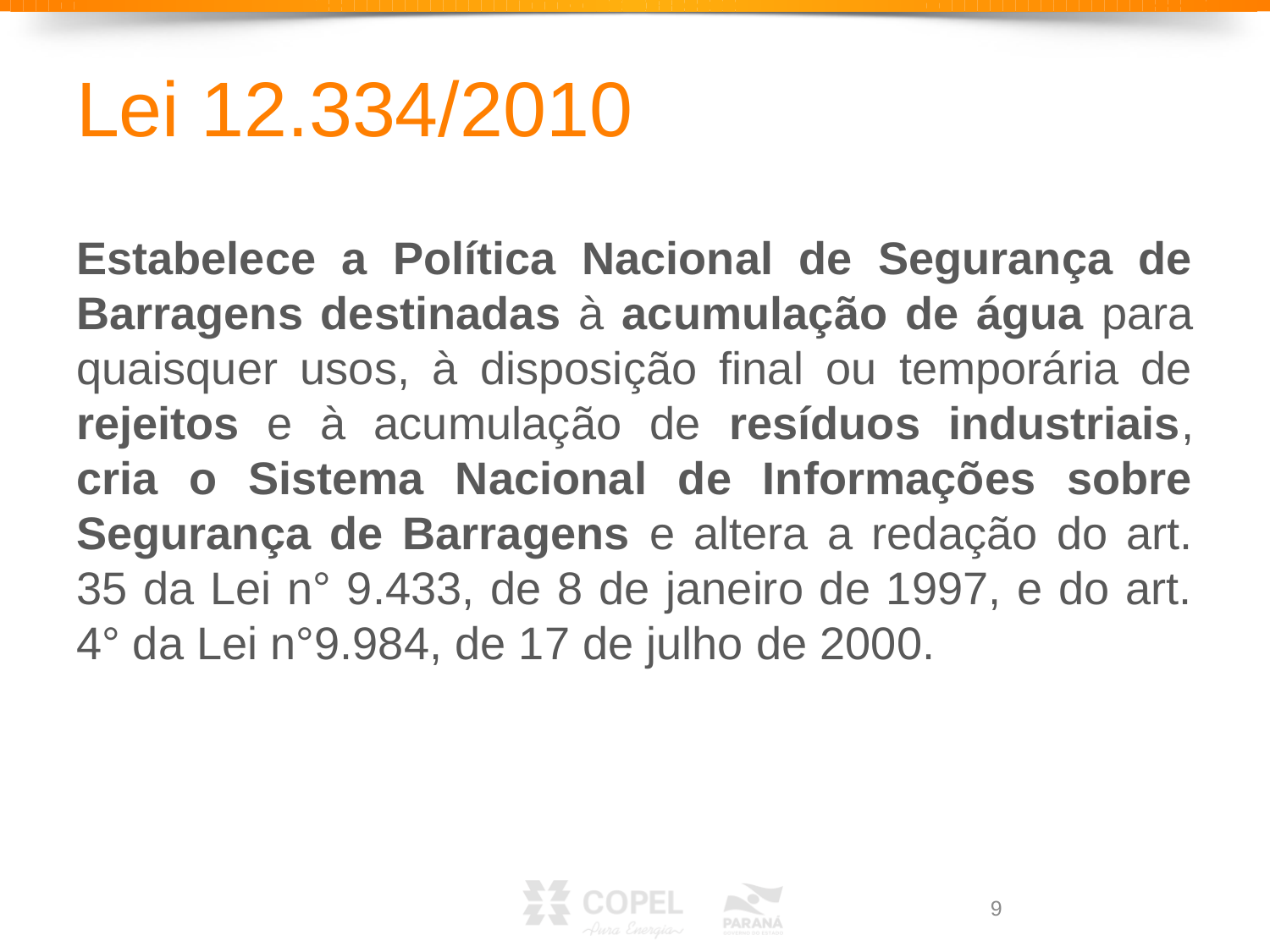

# Lei 12.334/2010
Estabelece a Política Nacional de Segurança de Barragens destinadas à acumulação de água para quaisquer usos, à disposição final ou temporária de rejeitos e à acumulação de resíduos industriais, cria o Sistema Nacional de Informações sobre Segurança de Barragens e altera a redação do art. 35 da Lei n° 9.433, de 8 de janeiro de 1997, e do art. 4° da Lei n°9.984, de 17 de julho de 2000.

9